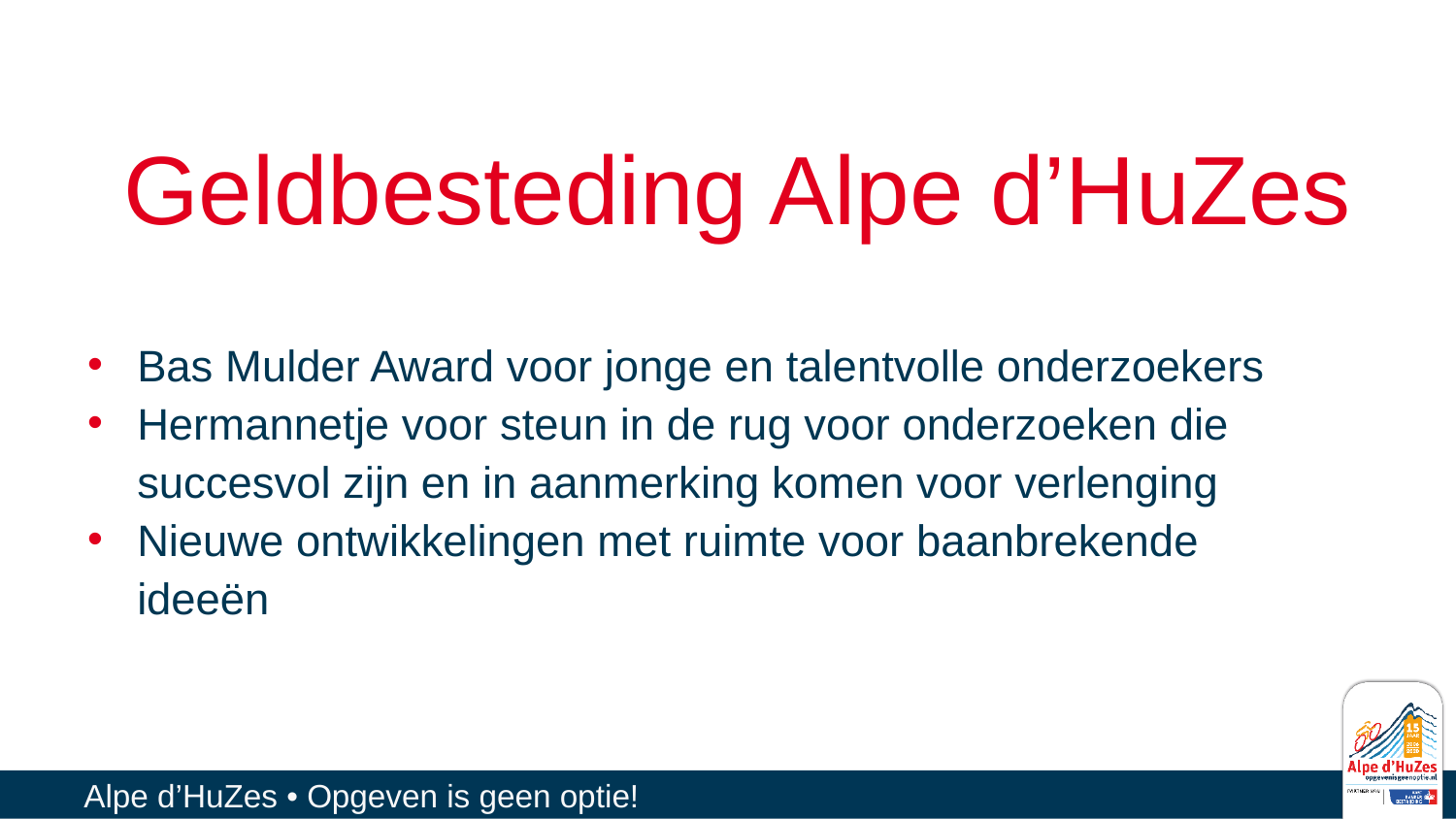

# Geldbesteding Alpe d’HuZes

Bas Mulder Award voor jonge en talentvolle onderzoekers
Hermannetje voor steun in de rug voor onderzoeken die succesvol zijn en in aanmerking komen voor verlenging
Nieuwe ontwikkelingen met ruimte voor baanbrekende ideeën